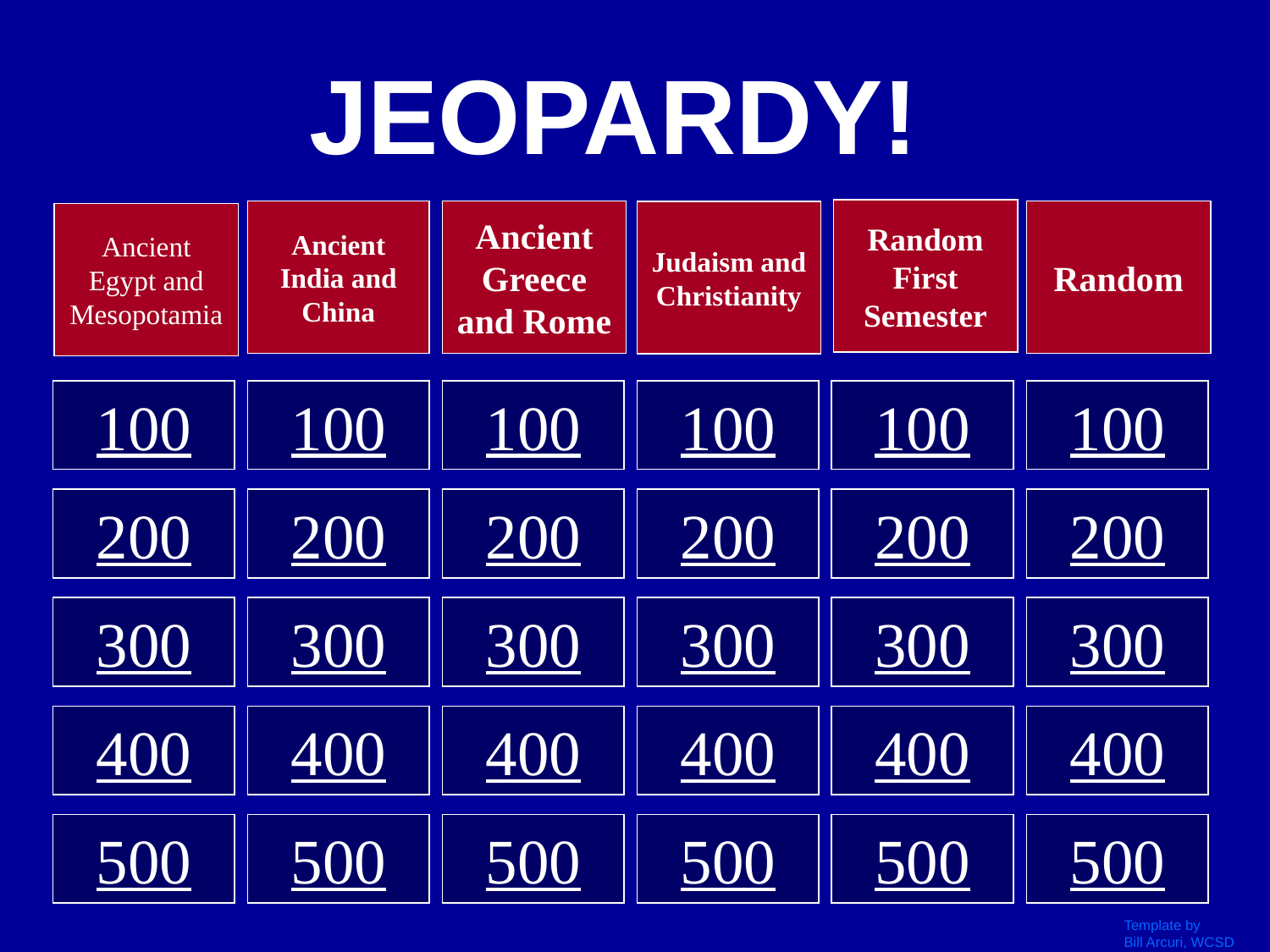

JEOPARDY!
Random First Semester
Ancient India and China
Ancient Greece and Rome
Random
Judaism and Christianity
Ancient Egypt and Mesopotamia
100
100
100
100
100
100
200
200
200
200
200
200
300
300
300
300
300
300
400
400
400
400
400
400
500
500
500
500
500
500
Template by
Bill Arcuri, WCSD